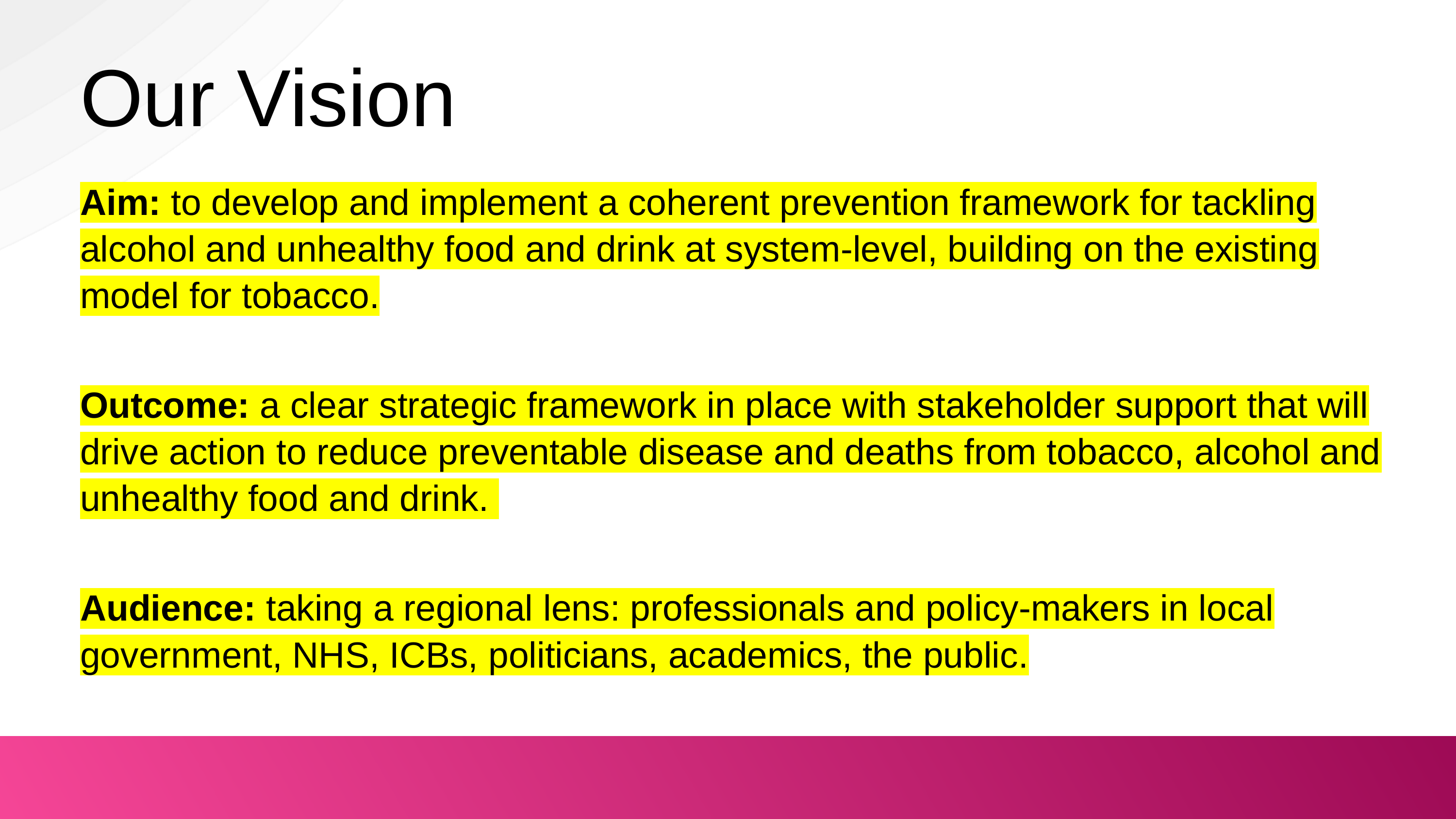

Our Vision
Aim: to develop and implement a coherent prevention framework for tackling alcohol and unhealthy food and drink at system-level, building on the existing model for tobacco.

Outcome: a clear strategic framework in place with stakeholder support that will drive action to reduce preventable disease and deaths from tobacco, alcohol and unhealthy food and drink.

Audience: taking a regional lens: professionals and policy-makers in local government, NHS, ICBs, politicians, academics, the public.